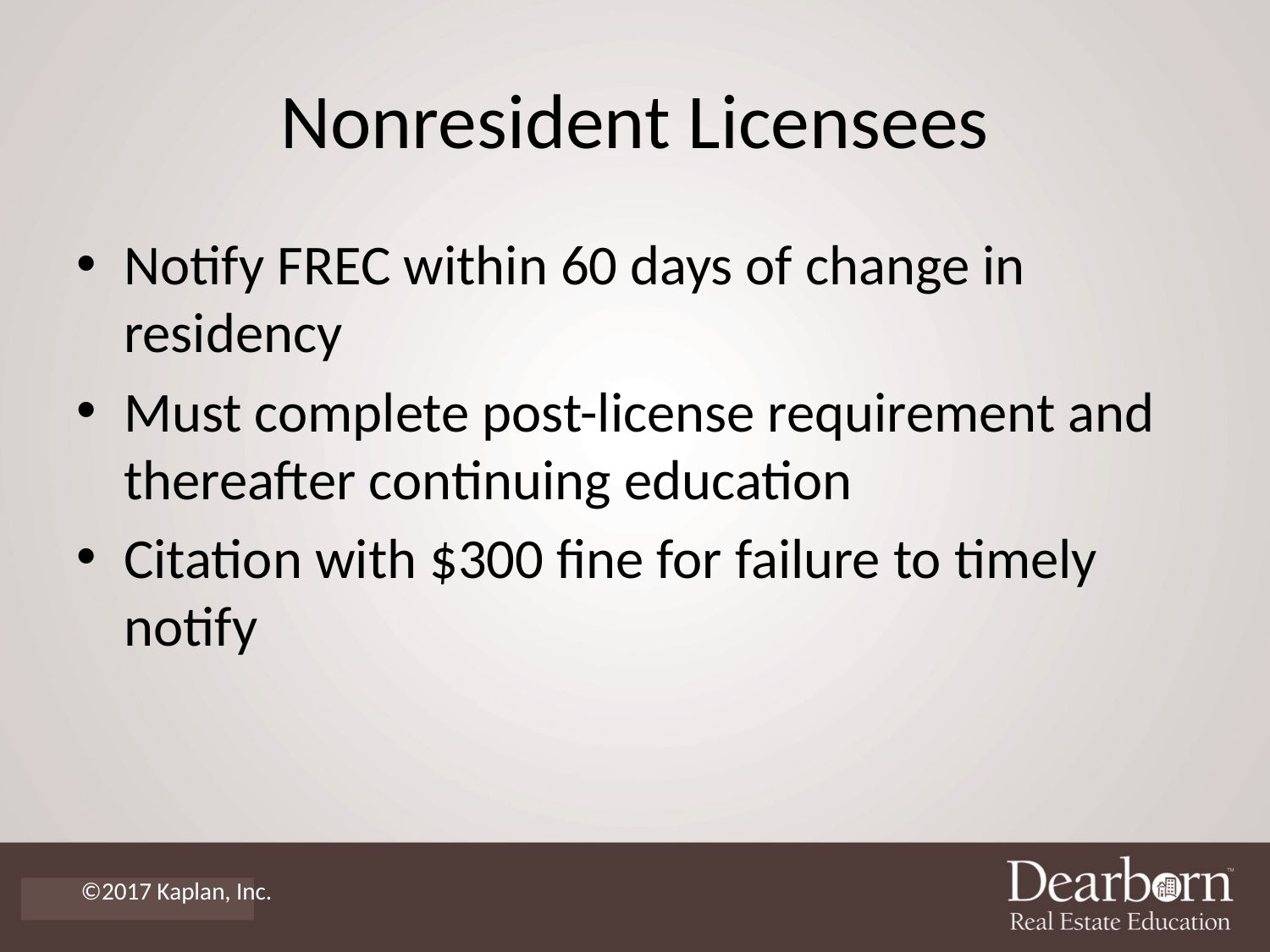

# Nonresident Licensees
Notify FREC within 60 days of change in residency
Must complete post-license requirement and thereafter continuing education
Citation with $300 fine for failure to timely notify